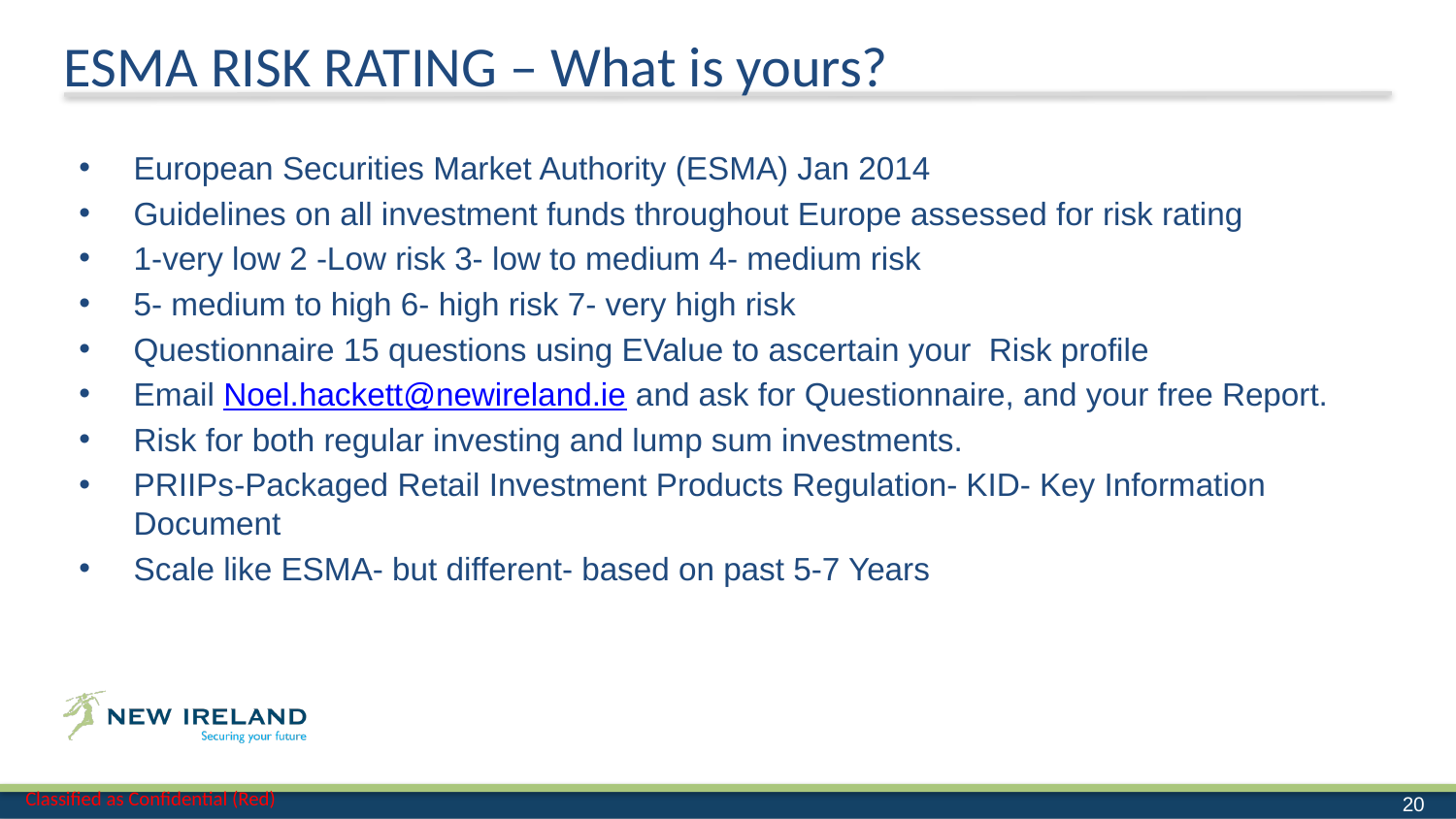

ESMA RISK RATING – What is yours?
European Securities Market Authority (ESMA) Jan 2014
Guidelines on all investment funds throughout Europe assessed for risk rating
1-very low 2 -Low risk 3- low to medium 4- medium risk
5- medium to high 6- high risk 7- very high risk
Questionnaire 15 questions using EValue to ascertain your  Risk profile
Email Noel.hackett@newireland.ie and ask for Questionnaire, and your free Report.
Risk for both regular investing and lump sum investments.
PRIIPs-Packaged Retail Investment Products Regulation- KID- Key Information Document
Scale like ESMA- but different- based on past 5-7 Years